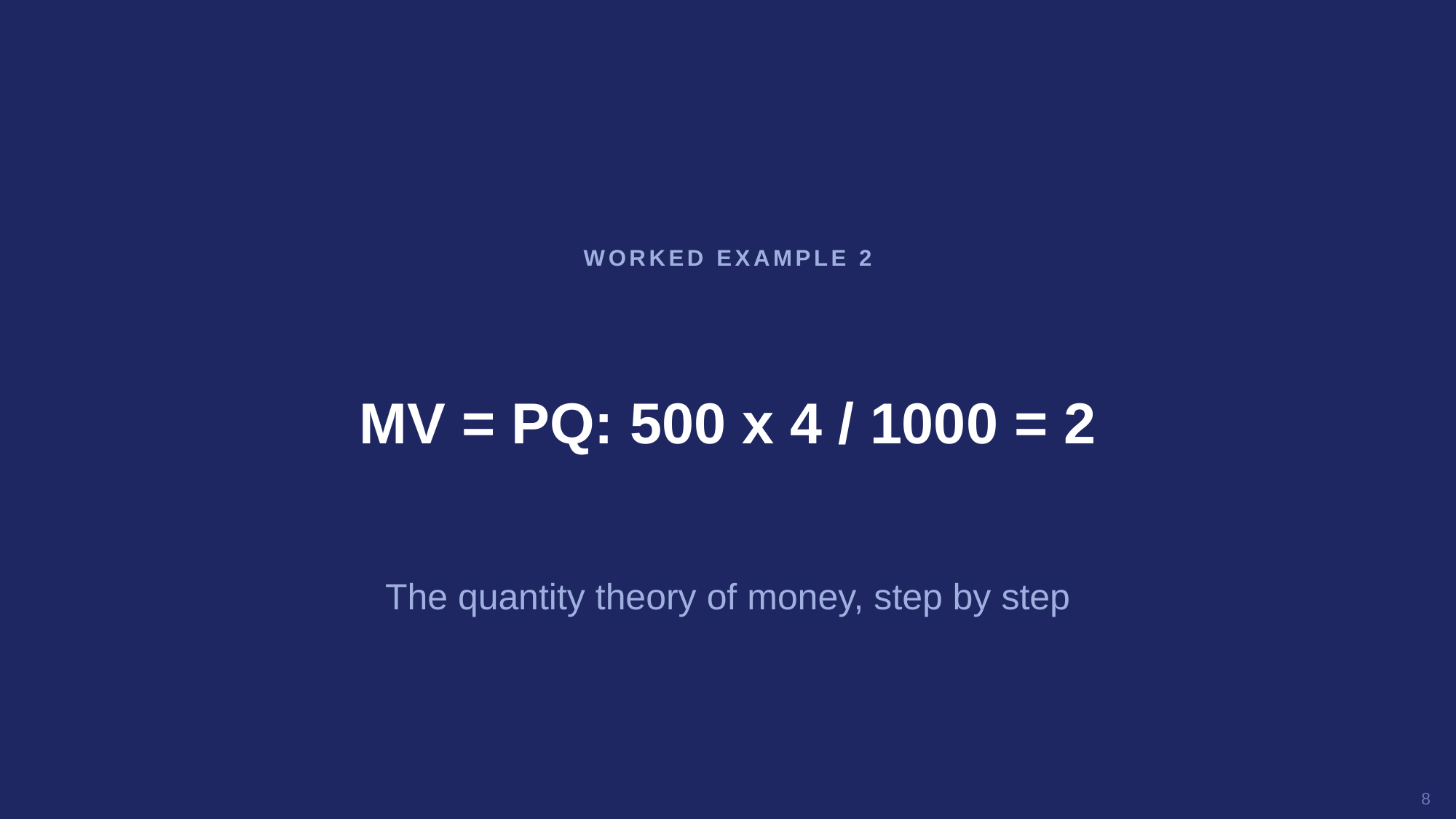

WORKED EXAMPLE 2
MV = PQ: 500 x 4 / 1000 = 2
The quantity theory of money, step by step
8